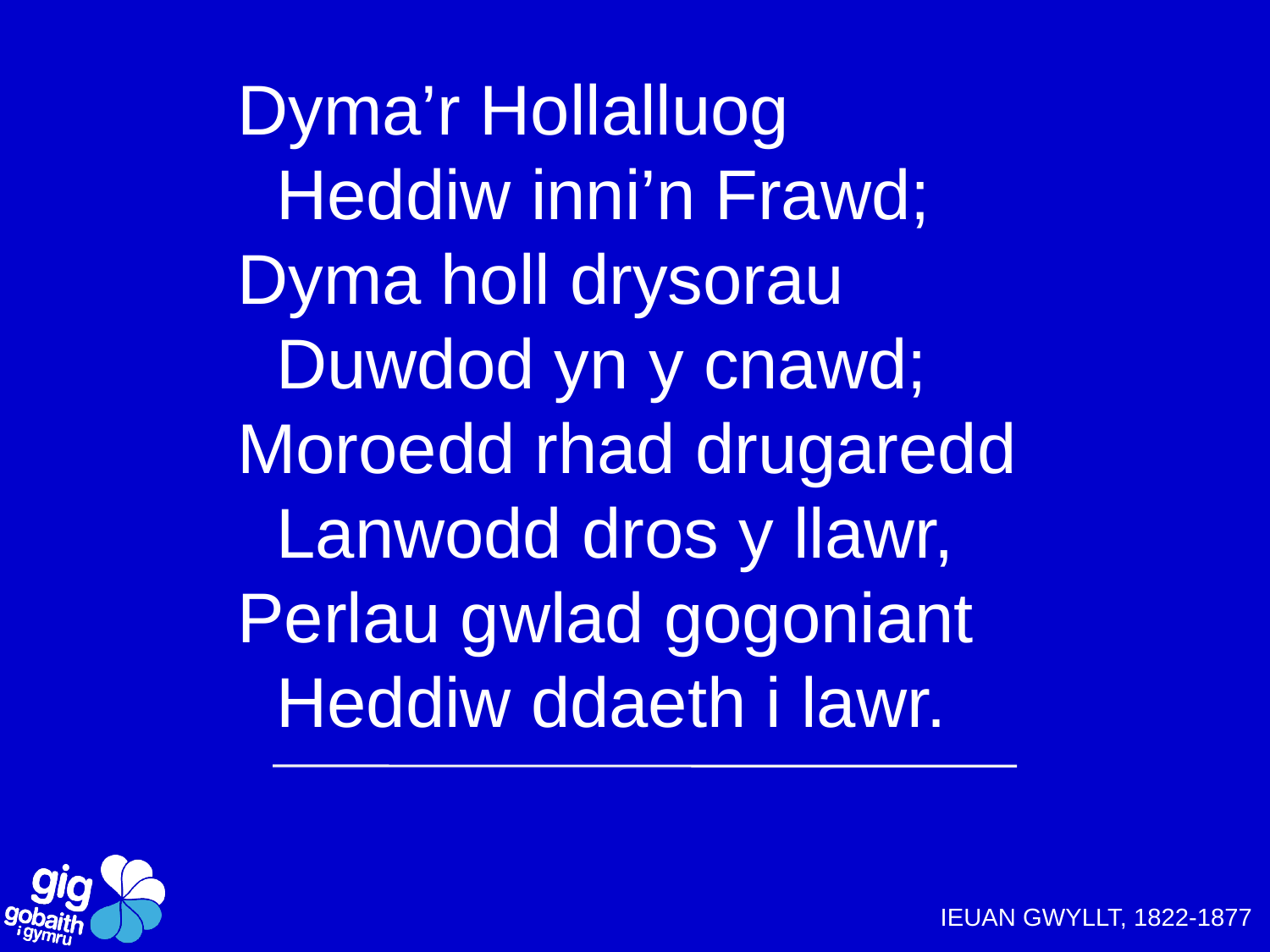

# Dyma’r Hollalluog Heddiw inni’n Frawd; Dyma holl drysorau Duwdod yn y cnawd; Moroedd rhad drugaredd Lanwodd dros y llawr, Perlau gwlad gogoniant Heddiw ddaeth i lawr.
IEUAN GWYLLT, 1822-1877